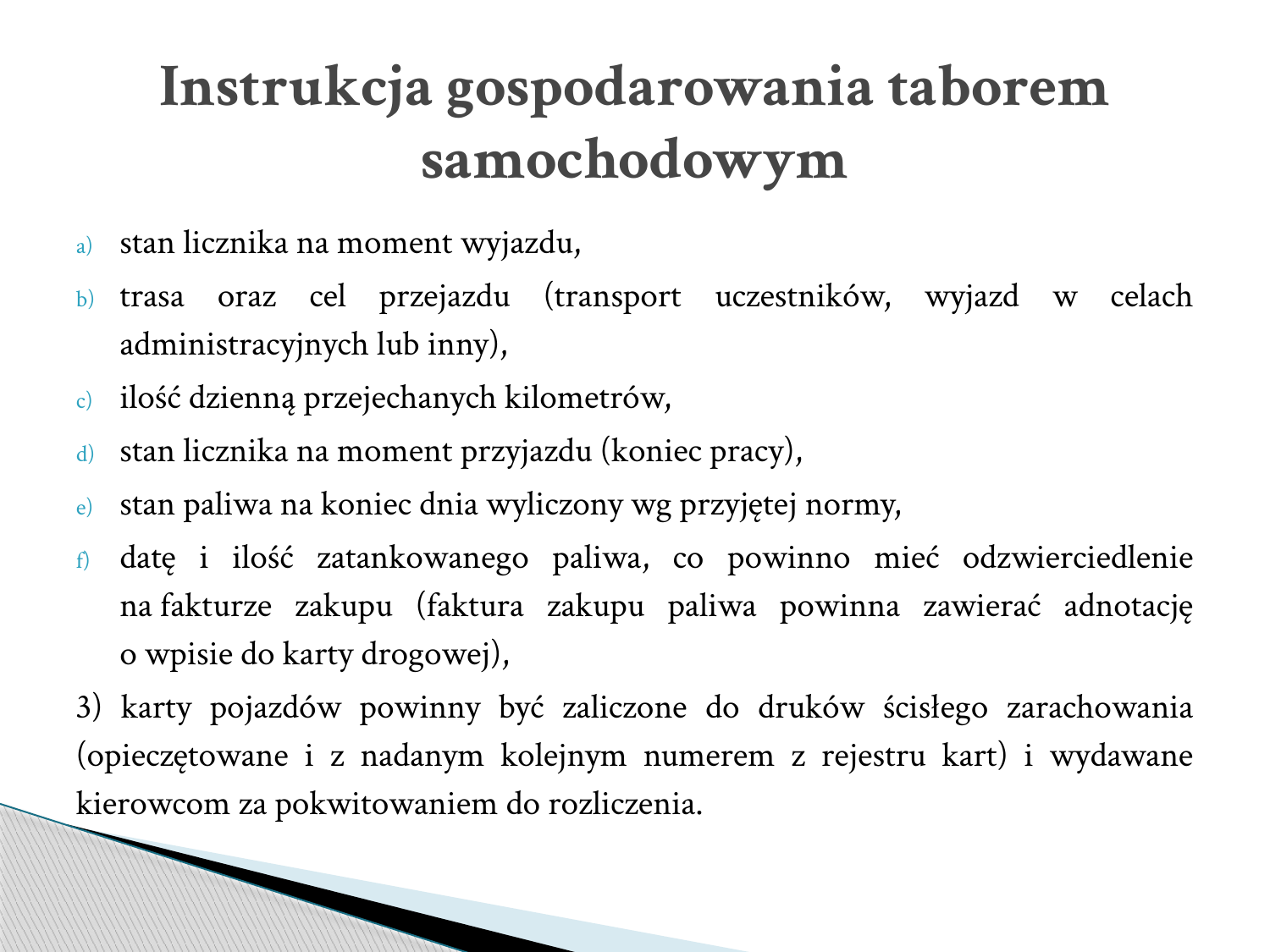

# Instrukcja gospodarowania taborem samochodowym
stan licznika na moment wyjazdu,
trasa oraz cel przejazdu (transport uczestników, wyjazd w celach administracyjnych lub inny),
ilość dzienną przejechanych kilometrów,
stan licznika na moment przyjazdu (koniec pracy),
stan paliwa na koniec dnia wyliczony wg przyjętej normy,
datę i ilość zatankowanego paliwa, co powinno mieć odzwierciedlenie na fakturze zakupu (faktura zakupu paliwa powinna zawierać adnotację o wpisie do karty drogowej),
3) karty pojazdów powinny być zaliczone do druków ścisłego zarachowania (opieczętowane i z nadanym kolejnym numerem z rejestru kart) i wydawane kierowcom za pokwitowaniem do rozliczenia.